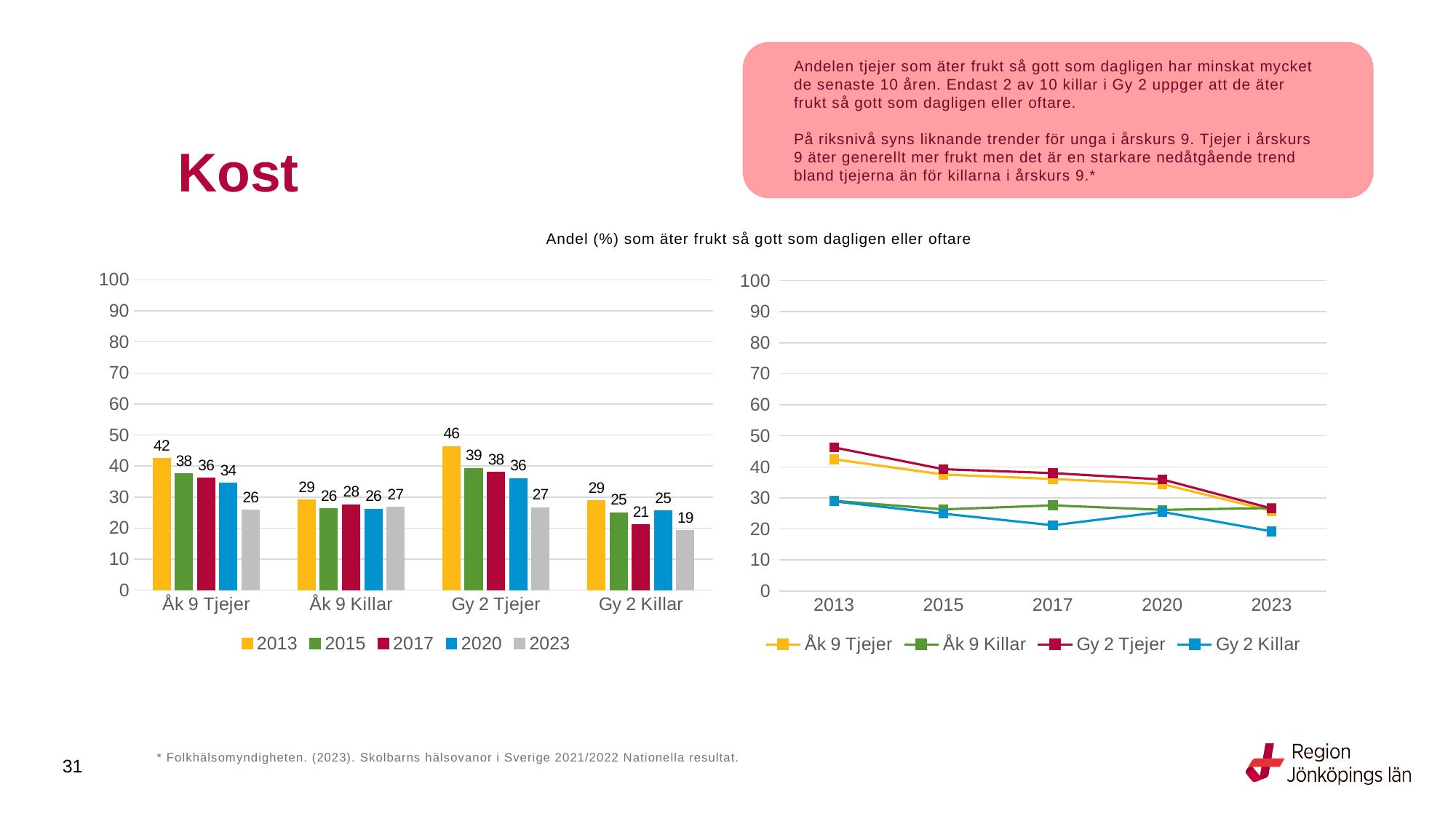

Andelen tjejer som äter frukt så gott som dagligen har minskat mycket de senaste 10 åren. Endast 2 av 10 killar i Gy 2 uppger att de äter frukt så gott som dagligen eller oftare.

På riksnivå syns liknande trender för unga i årskurs 9. Tjejer i årskurs 9 äter generellt mer frukt men det är en starkare nedåtgående trend bland tjejerna än för killarna i årskurs 9.*
# Kost
Andel (%) som äter frukt så gott som dagligen eller oftare

### Chart

| Category | 2013 | 2015 | 2017 | 2020 | 2023 |
|---|---|---|---|---|---|
| Åk 9 Tjejer | 42.4648 | 37.5175 | 36.0809 | 34.4426 | 25.8147 |
| Åk 9 Killar | 29.0765 | 26.2931 | 27.5889 | 26.142 | 26.7185 |
| Gy 2 Tjejer | 46.2735 | 39.2308 | 37.9736 | 35.9303 | 26.5806 |
| Gy 2 Killar | 28.8779 | 24.8934 | 21.1645 | 25.4858 | 19.1973 |

### Chart

| Category | Åk 9 Tjejer | Åk 9 Killar | Gy 2 Tjejer | Gy 2 Killar |
|---|---|---|---|---|
| 2013 | 42.4648 | 29.0765 | 46.2735 | 28.8779 |
| 2015 | 37.5175 | 26.2931 | 39.2308 | 24.8934 |
| 2017 | 36.0809 | 27.5889 | 37.9736 | 21.1645 |
| 2020 | 34.4426 | 26.142 | 35.9303 | 25.4858 |
| 2023 | 25.8147 | 26.7185 | 26.5806 | 19.1973 |
31
* Folkhälsomyndigheten. (2023). Skolbarns hälsovanor i Sverige 2021/2022 Nationella resultat.